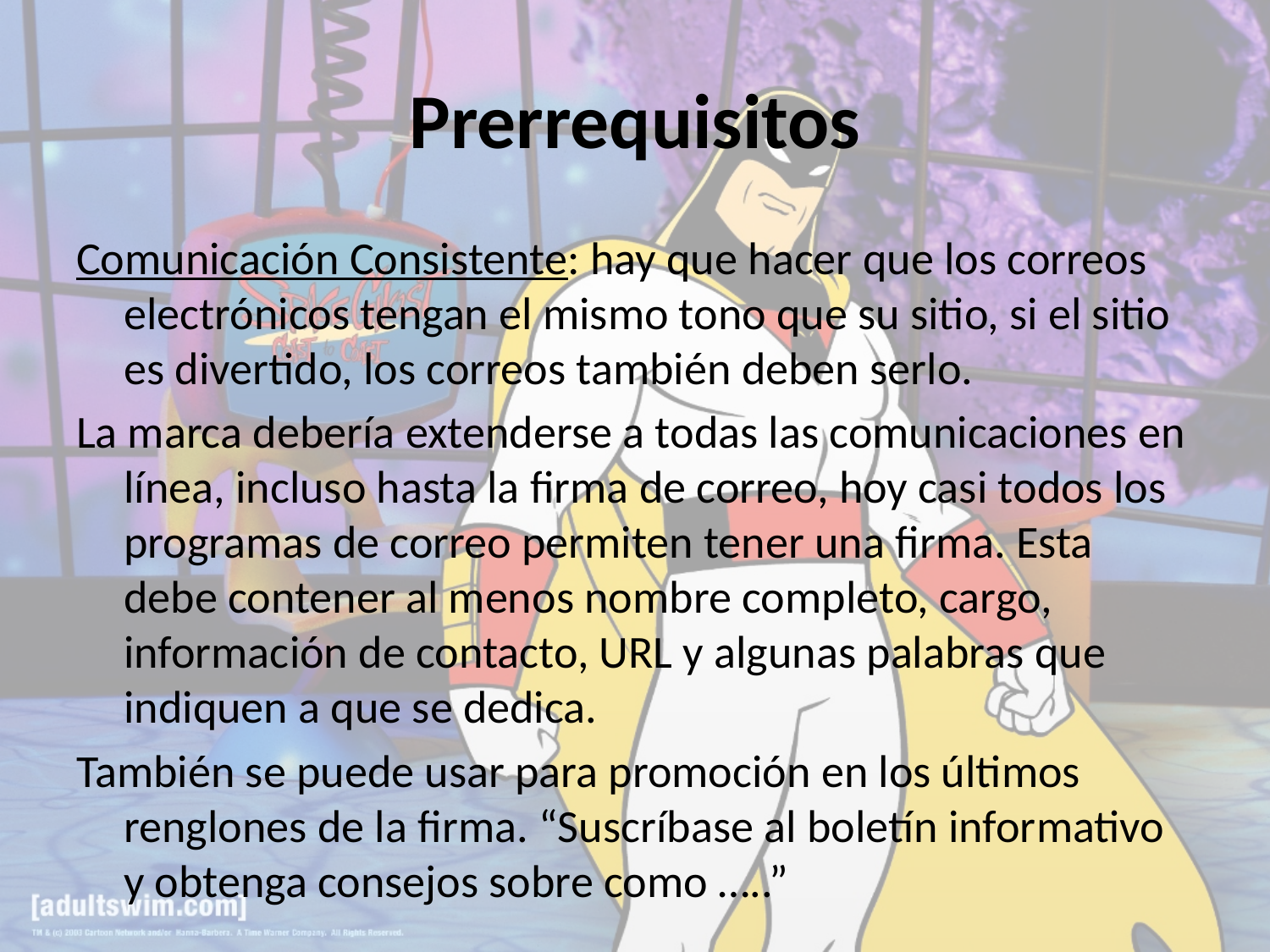

# Prerrequisitos
Comunicación Consistente: hay que hacer que los correos electrónicos tengan el mismo tono que su sitio, si el sitio es divertido, los correos también deben serlo.
La marca debería extenderse a todas las comunicaciones en línea, incluso hasta la firma de correo, hoy casi todos los programas de correo permiten tener una firma. Esta debe contener al menos nombre completo, cargo, información de contacto, URL y algunas palabras que indiquen a que se dedica.
También se puede usar para promoción en los últimos renglones de la firma. “Suscríbase al boletín informativo y obtenga consejos sobre como …..”